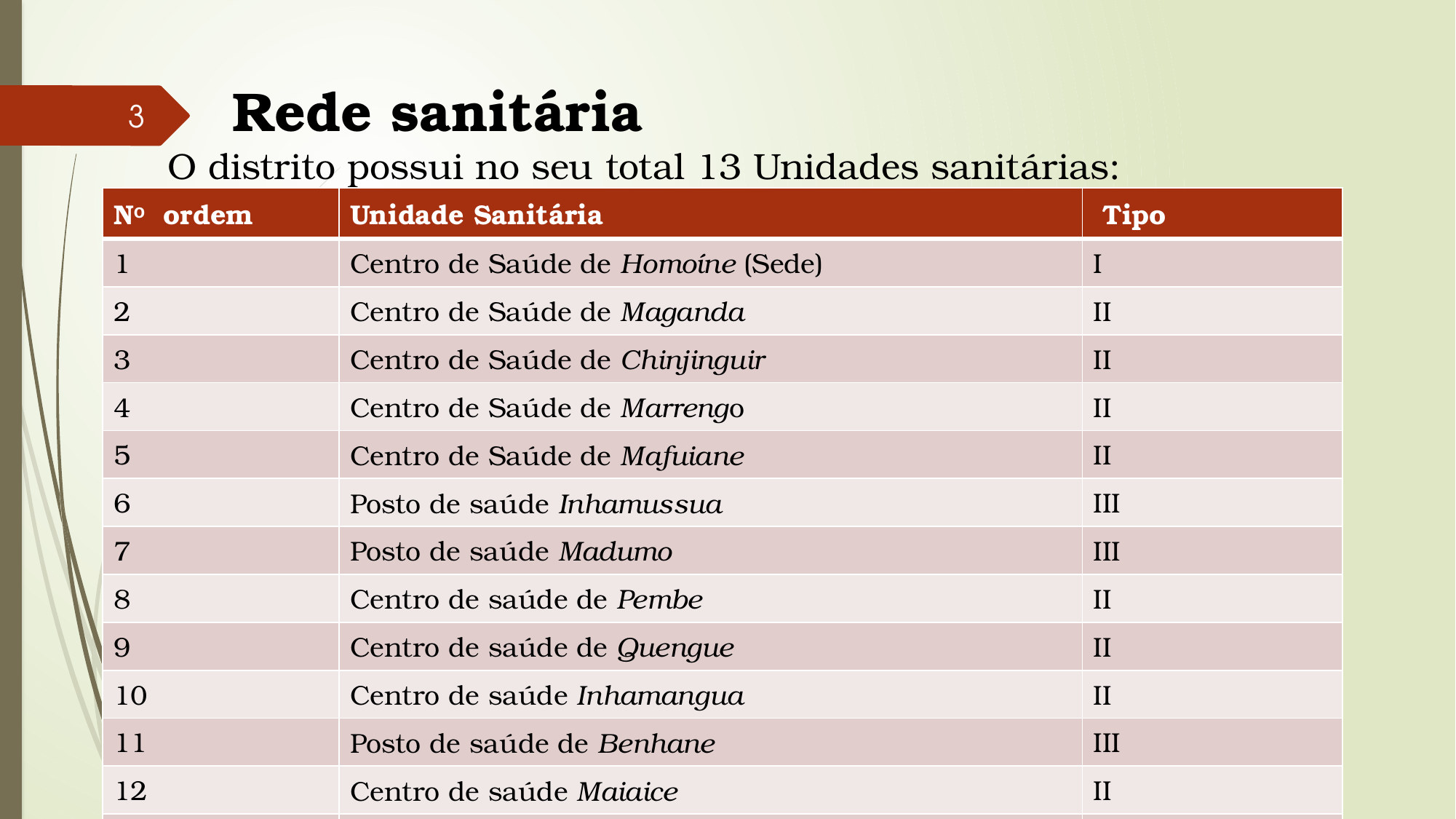

# Rede sanitária
3
O distrito possui no seu total 13 Unidades sanitárias:

| Nᵒ ordem | Unidade Sanitária | Tipo |
| --- | --- | --- |
| 1 | Centro de Saúde de Homoíne (Sede) | I |
| 2 | Centro de Saúde de Maganda | II |
| 3 | Centro de Saúde de Chinjinguir | II |
| 4 | Centro de Saúde de Marrengo | II |
| 5 | Centro de Saúde de Mafuiane | II |
| 6 | Posto de saúde Inhamussua | III |
| 7 | Posto de saúde Madumo | III |
| 8 | Centro de saúde de Pembe | II |
| 9 | Centro de saúde de Quengue | II |
| 10 | Centro de saúde Inhamangua | II |
| 11 | Posto de saúde de Benhane | III |
| 12 | Centro de saúde Maiaice | II |
| 13 | Centro de saúde de Maxamal | II |